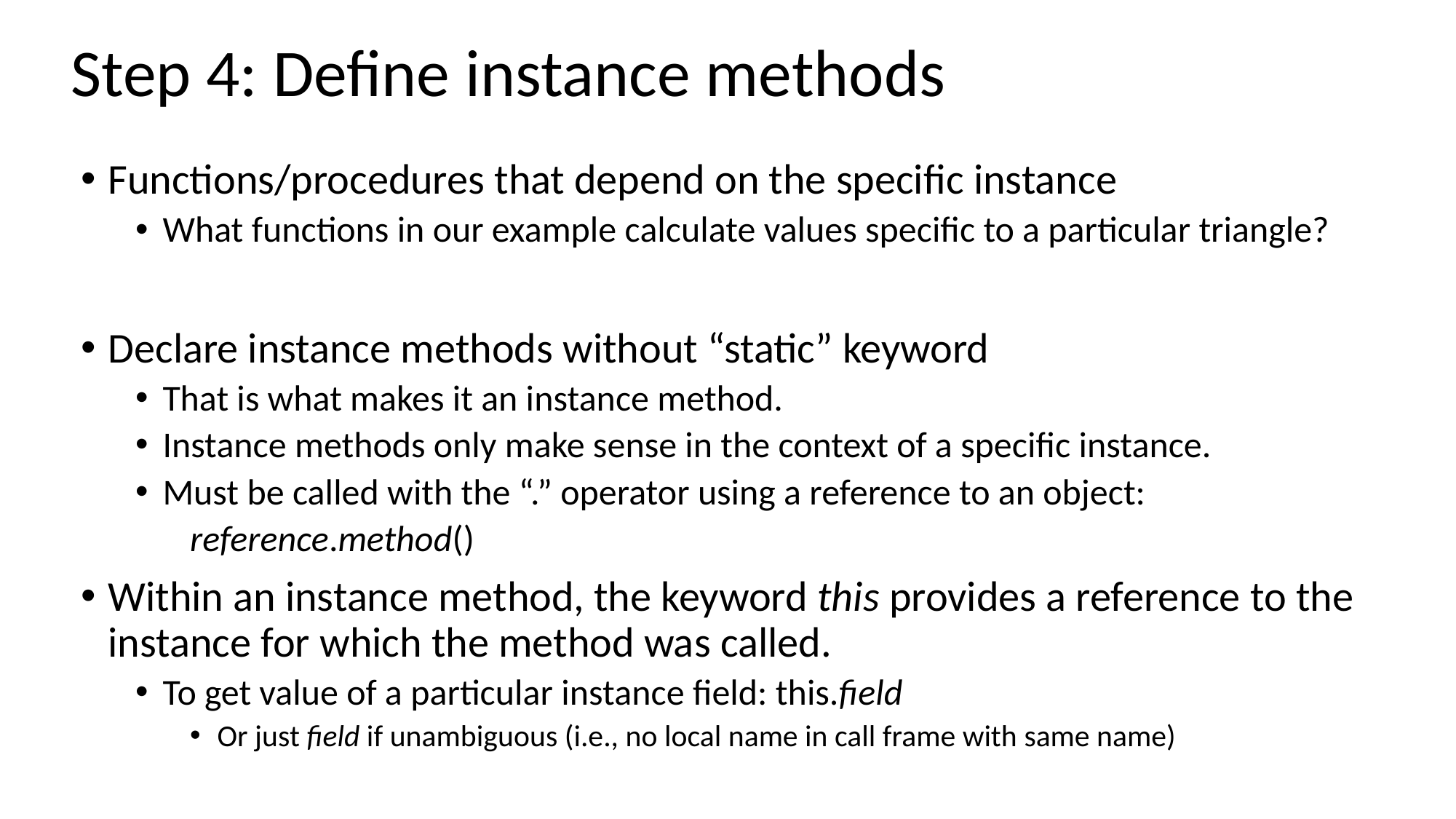

# Step 4: Define instance methods
Functions/procedures that depend on the specific instance
What functions in our example calculate values specific to a particular triangle?

Declare instance methods without “static” keyword
That is what makes it an instance method.
Instance methods only make sense in the context of a specific instance.
Must be called with the “.” operator using a reference to an object:
reference.method()
Within an instance method, the keyword this provides a reference to the instance for which the method was called.
To get value of a particular instance field: this.field
Or just field if unambiguous (i.e., no local name in call frame with same name)